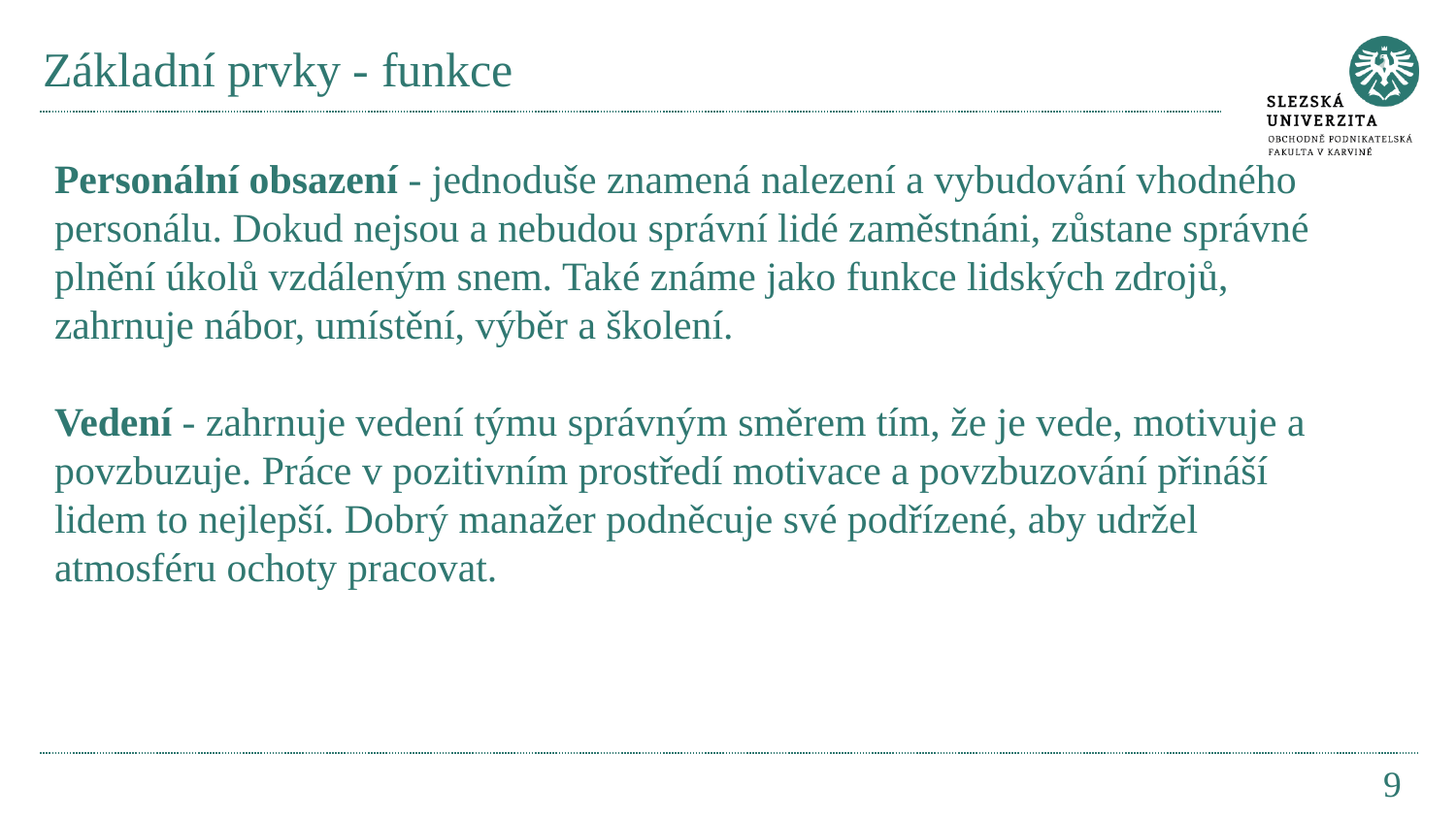

# Základní prvky - funkce

Personální obsazení - jednoduše znamená nalezení a vybudování vhodného personálu. Dokud nejsou a nebudou správní lidé zaměstnáni, zůstane správné plnění úkolů vzdáleným snem. Také známe jako funkce lidských zdrojů, zahrnuje nábor, umístění, výběr a školení.

Vedení - zahrnuje vedení týmu správným směrem tím, že je vede, motivuje a povzbuzuje. Práce v pozitivním prostředí motivace a povzbuzování přináší lidem to nejlepší. Dobrý manažer podněcuje své podřízené, aby udržel atmosféru ochoty pracovat.
9